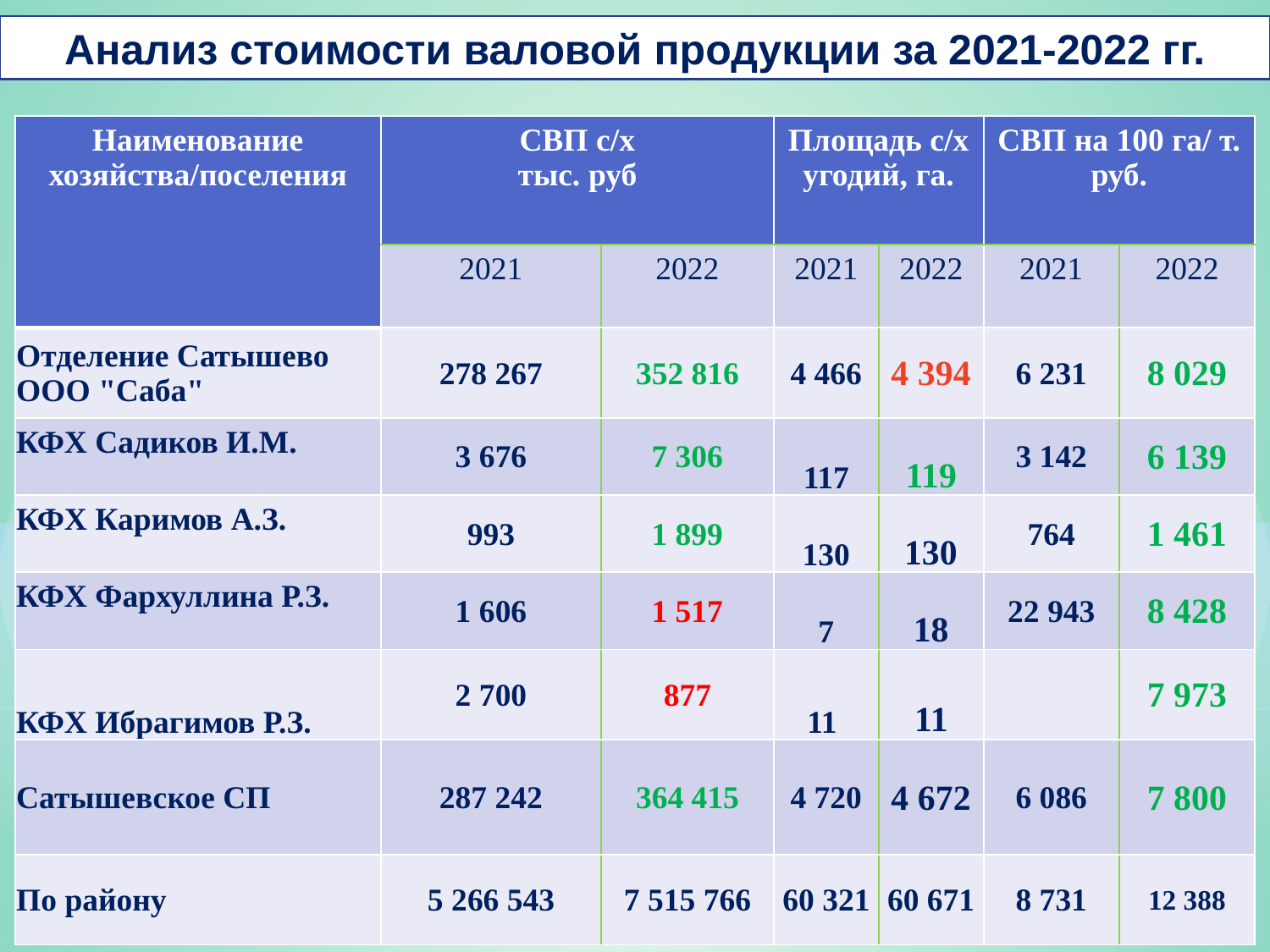

Анализ стоимости валовой продукции за 2021-2022 гг.
| Наименование хозяйства/поселения | СВП с/х тыс. руб |  | Площадь с/х угодий, га. |  | СВП на 100 га/ т. руб. |  |
| --- | --- | --- | --- | --- | --- | --- |
|  | 2021 | 2022 | 2021 | 2022 | 2021 | 2022 |
| Отделение Сатышево ООО "Саба" | 278 267 | 352 816 | 4 466 | 4 394 | 6 231 | 8 029 |
| КФХ Садиков И.М. | 3 676 | 7 306 | 117 | 119 | 3 142 | 6 139 |
| КФХ Каримов А.З. | 993 | 1 899 | 130 | 130 | 764 | 1 461 |
| КФХ Фархуллина Р.З. | 1 606 | 1 517 | 7 | 18 | 22 943 | 8 428 |
| КФХ Ибрагимов Р.З. | 2 700 | 877 | 11 | 11 |  | 7 973 |
| Сатышевское СП | 287 242 | 364 415 | 4 720 | 4 672 | 6 086 | 7 800 |
| По району | 5 266 543 | 7 515 766 | 60 321 | 60 671 | 8 731 | 12 388 |